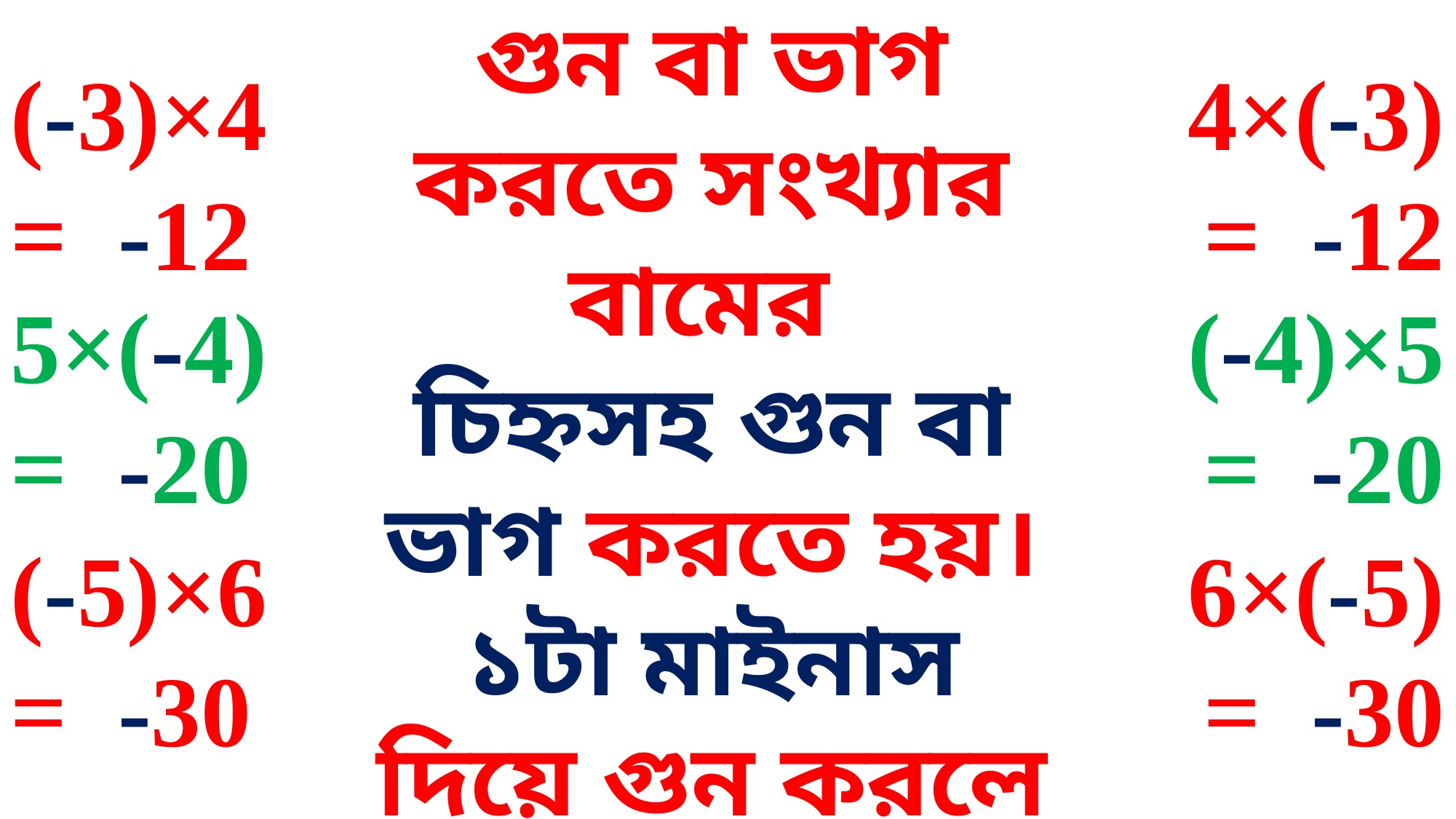

গুন বা ভাগ করতে সংখ্যার বামের
চিহ্নসহ গুন বা ভাগ করতে হয়। ১টা মাইনাস দিয়ে গুন করলে গুনফলের বামে মাইনাস হয়।
4×(-3)
=  -12
(-3)×4
=  -12
(-4)×5
=  -20
5×(-4)
=  -20
6×(-5)
=  -30
(-5)×6
=  -30